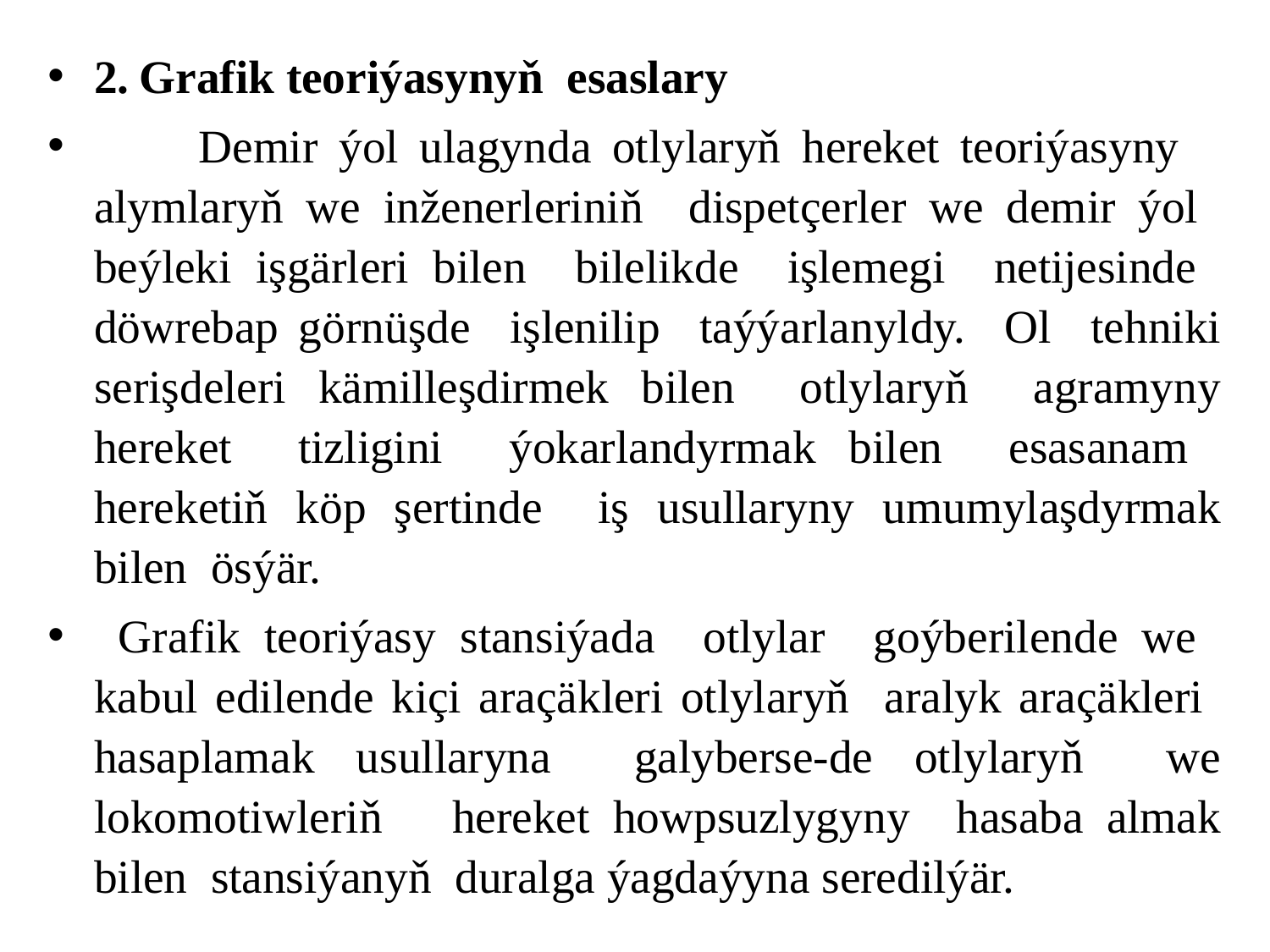

2. Grafik teoriýasynyň  esaslary
     Demir ýol ulagynda otlylaryň hereket teoriýasyny   alymlaryň we inženerleriniň  dispetçerler we demir ýol  beýleki işgärleri bilen  bilelikde  işlemegi  netijesinde  döwrebap görnüşde  işlenilip  taýýarlanyldy.  Ol  tehniki serişdeleri kämilleşdirmek bilen  otlylaryň  agramyny hereket  tizligini  ýokarlandyrmak bilen  esasanam  hereketiň köp şertinde  iş usullaryny umumylaşdyrmak bilen  ösýär.
 Grafik teoriýasy stansiýada  otlylar  goýberilende we  kabul edilende kiçi araçäkleri otlylaryň  aralyk araçäkleri  hasaplamak usullaryna  galyberse-de otlylaryň  we lokomotiwleriň   hereket howpsuzlygyny  hasaba almak bilen  stansiýanyň  duralga ýagdaýyna seredilýär.